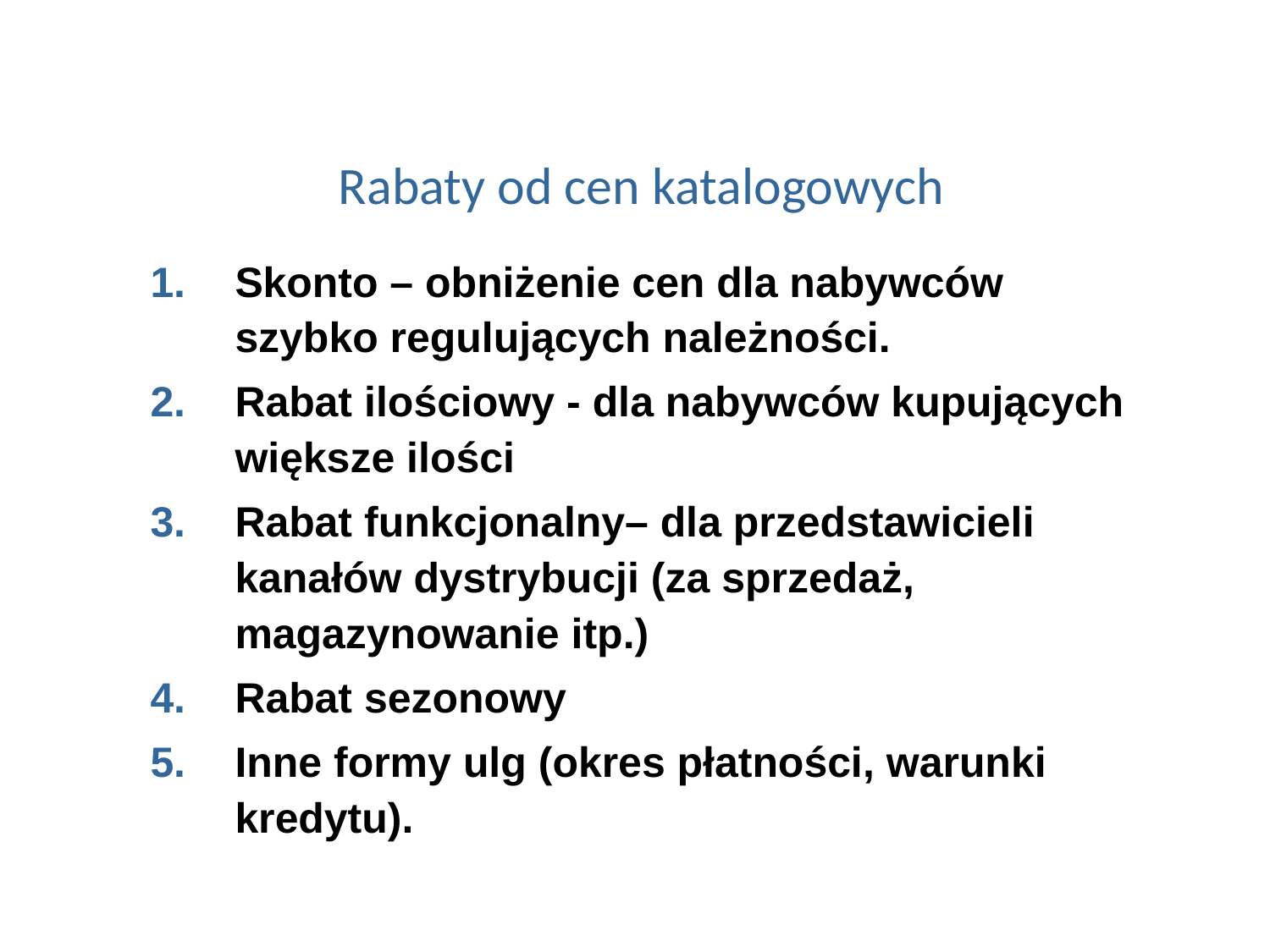

# Rabaty od cen katalogowych
Skonto – obniżenie cen dla nabywców szybko regulujących należności.
Rabat ilościowy - dla nabywców kupujących większe ilości
Rabat funkcjonalny– dla przedstawicieli kanałów dystrybucji (za sprzedaż, magazynowanie itp.)
Rabat sezonowy
Inne formy ulg (okres płatności, warunki kredytu).